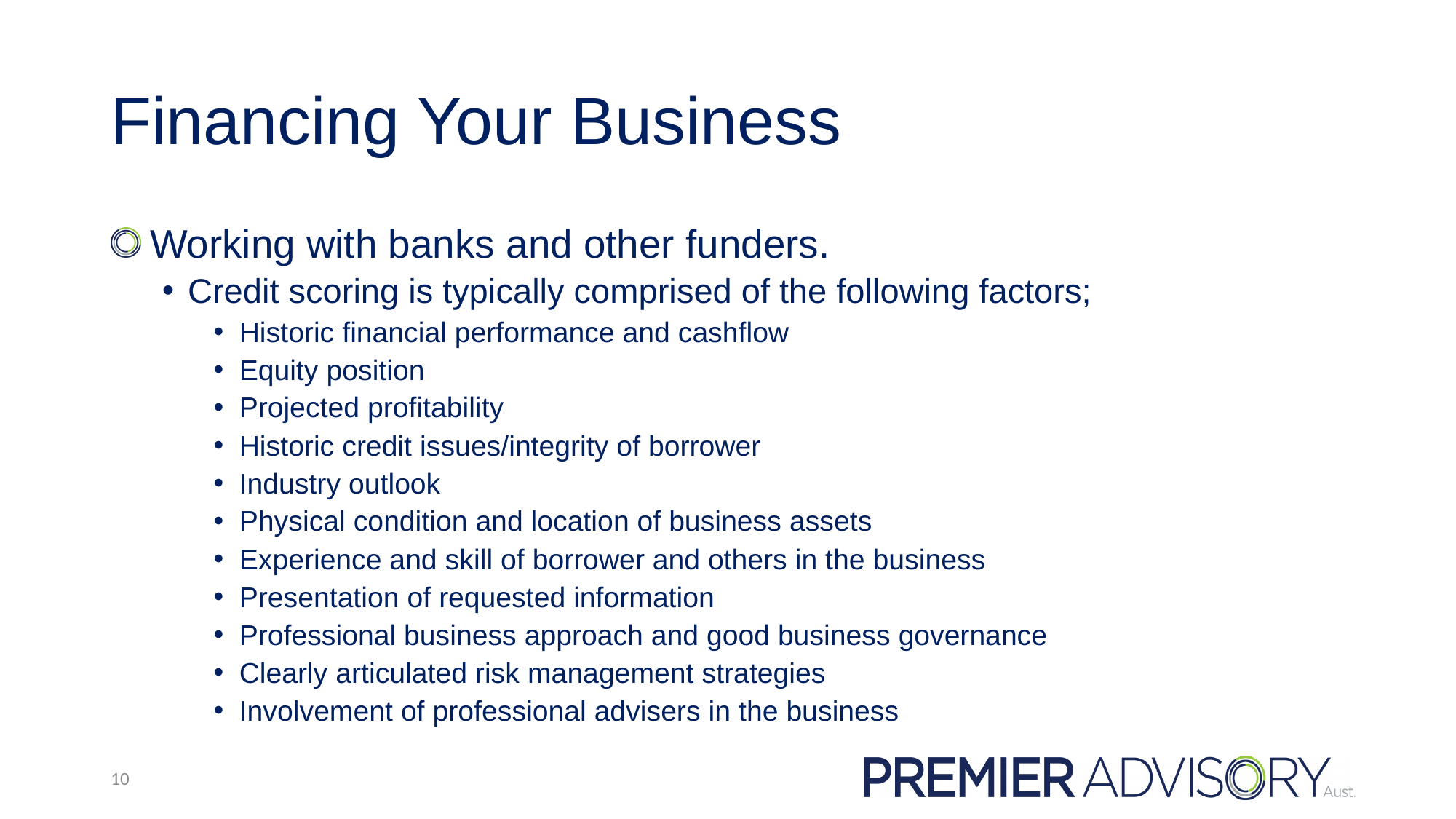

# Financing Your Business
 Working with banks and other funders.
Credit scoring is typically comprised of the following factors;
Historic financial performance and cashflow
Equity position
Projected profitability
Historic credit issues/integrity of borrower
Industry outlook
Physical condition and location of business assets
Experience and skill of borrower and others in the business
Presentation of requested information
Professional business approach and good business governance
Clearly articulated risk management strategies
Involvement of professional advisers in the business

10